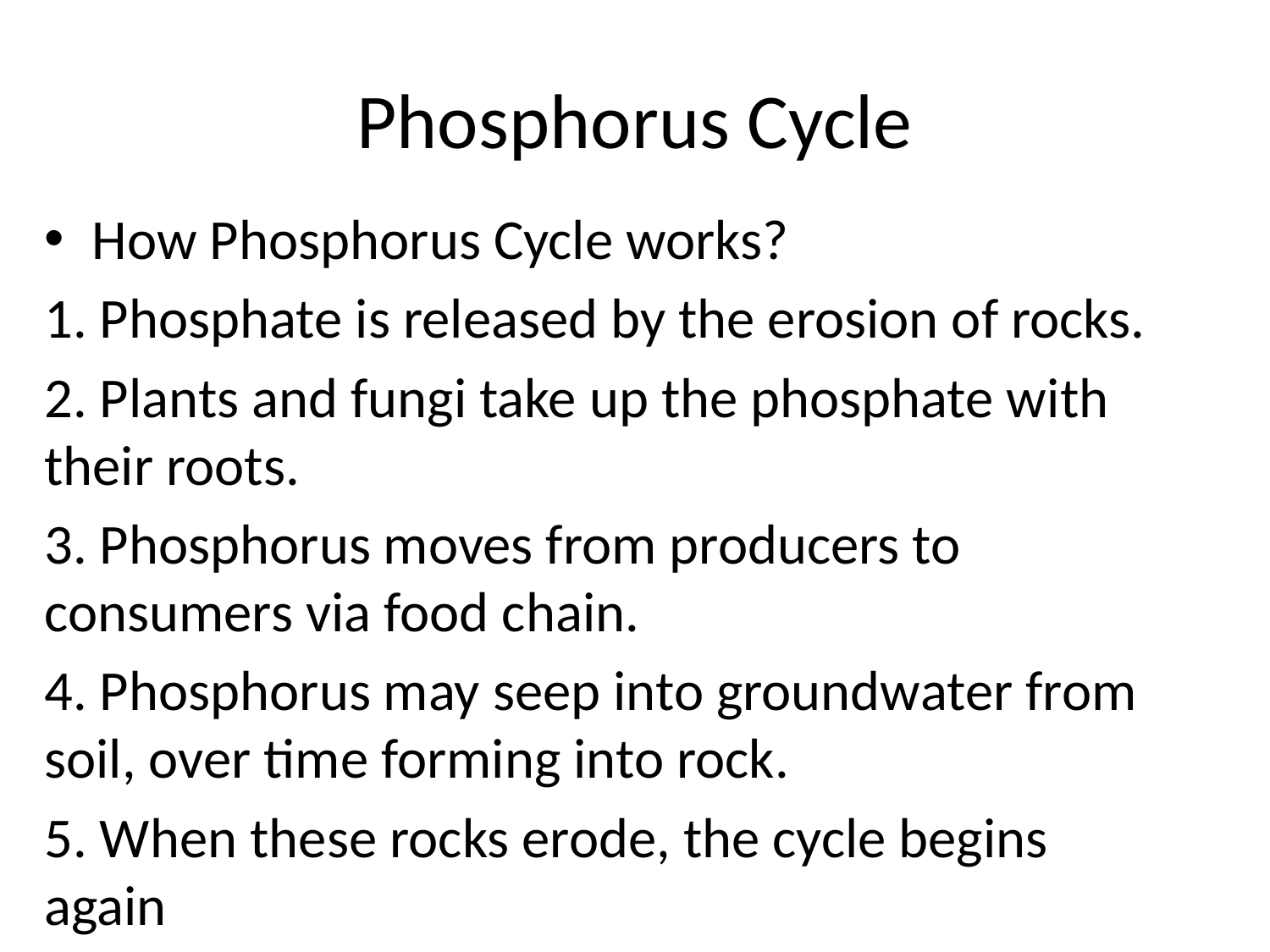

# Phosphorus Cycle
How Phosphorus Cycle works?
1. Phosphate is released by the erosion of rocks.
2. Plants and fungi take up the phosphate with their roots.
3. Phosphorus moves from producers to consumers via food chain.
4. Phosphorus may seep into groundwater from soil, over time forming into rock.
5. When these rocks erode, the cycle begins again